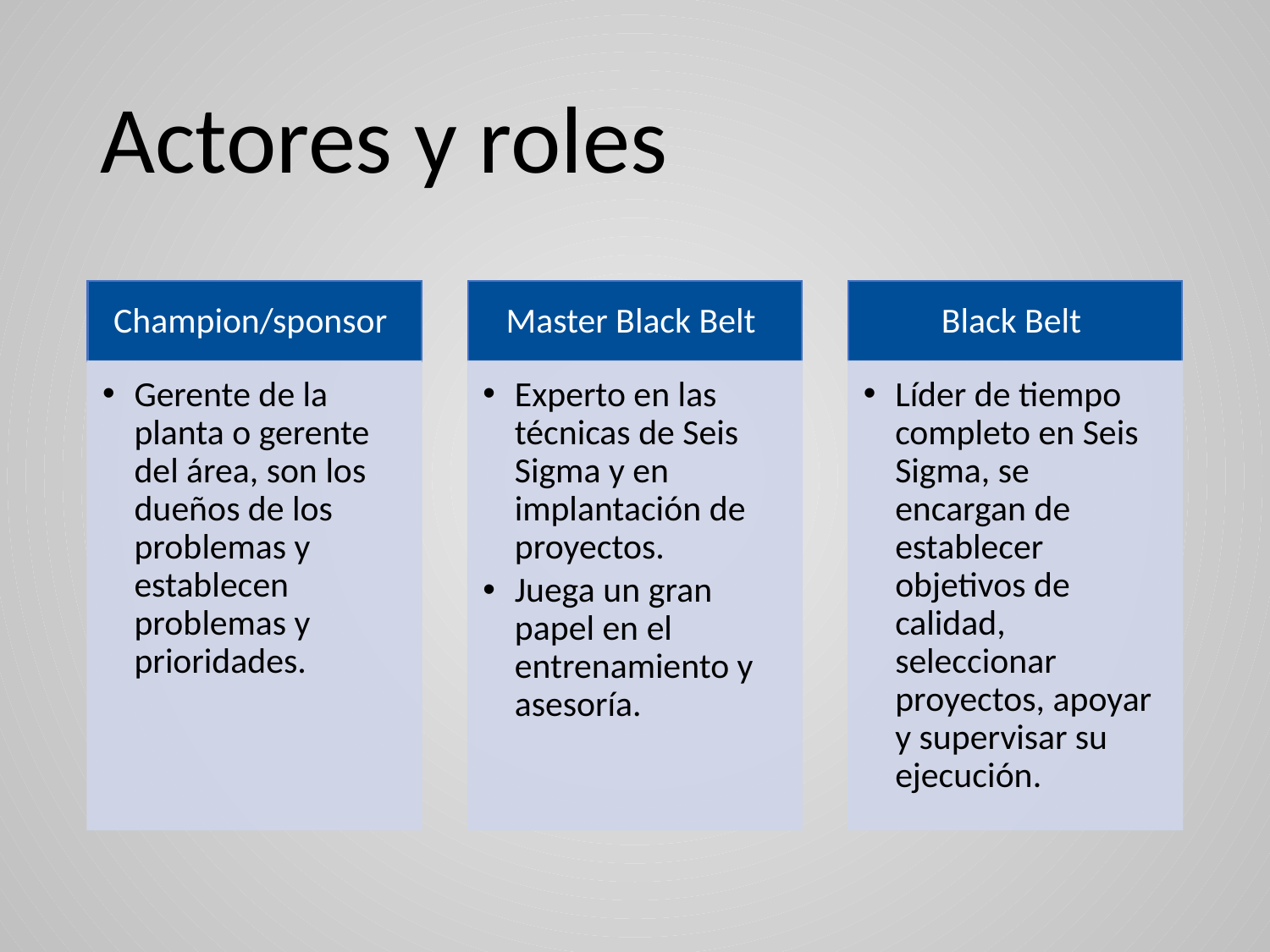

# Actores y roles
Champion/sponsor
Gerente de la planta o gerente del área, son los dueños de los problemas y establecen problemas y prioridades.
Master Black Belt
Experto en las técnicas de Seis Sigma y en implantación de proyectos.
Juega un gran papel en el entrenamiento y asesoría.
Black Belt
Líder de tiempo completo en Seis Sigma, se encargan de establecer objetivos de calidad, seleccionar proyectos, apoyar y supervisar su ejecución.